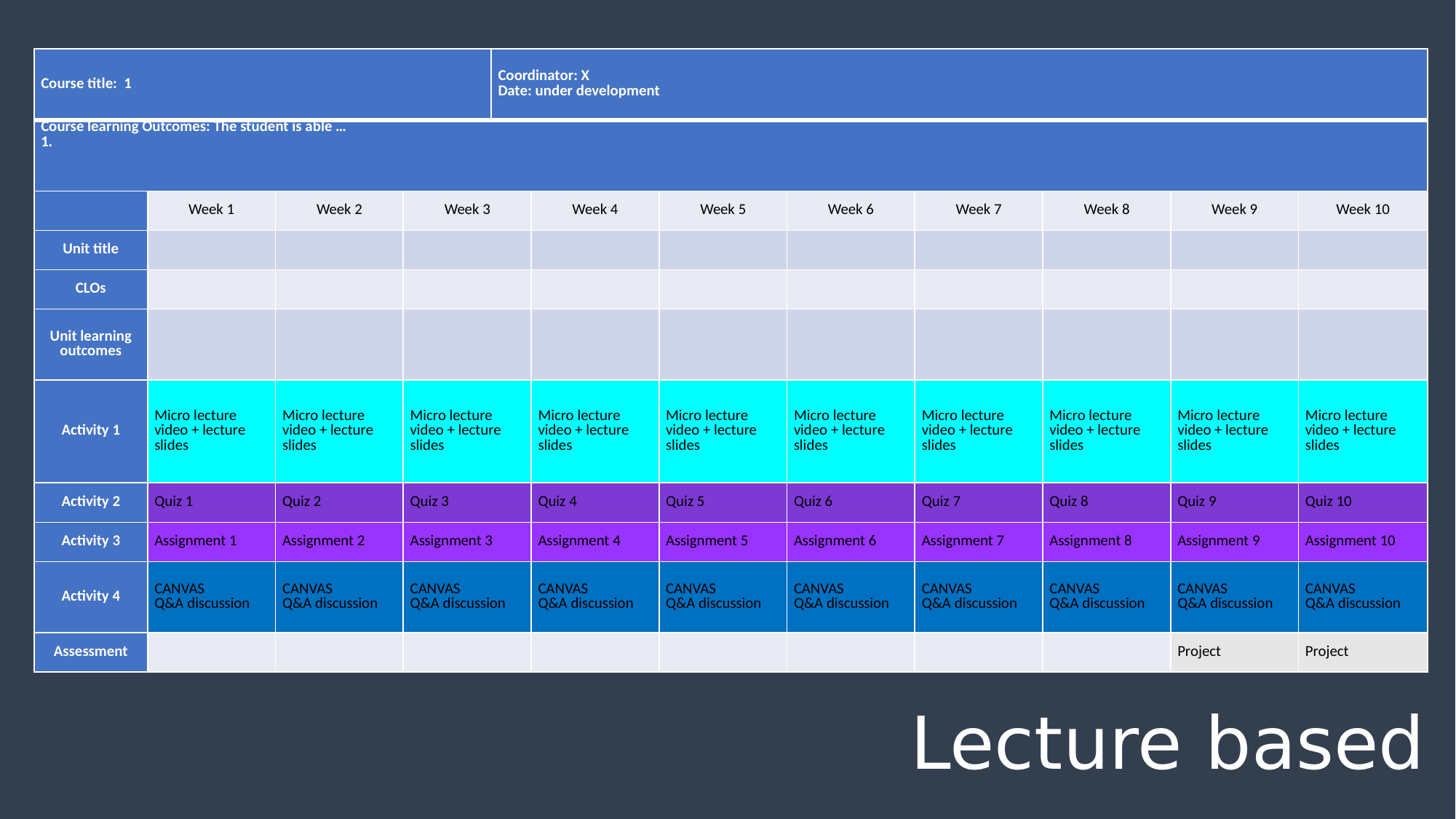

| Course title:  1 |  |  |  | Coordinator: X Date: under development |  |  |  |  |  |  |  |
| --- | --- | --- | --- | --- | --- | --- | --- | --- | --- | --- | --- |
| Course learning Outcomes: The student is able … |  |  |  |  |  |  |  |  |  |  |  |
|  | Week 1 | Week 2 | Week 3 |  | Week 4 | Week 5 | Week 6 | Week 7 | Week 8 | Week 9 | Week 10 |
| Unit title |  |  |  |  |  |  |  |  |  |  |  |
| CLOs |  |  |  |  |  |  |  |  |  |  |  |
| Unit learning outcomes |  |  |  |  |  |  |  |  |  |  |  |
| Activity 1 | Micro lecture video + lecture slides | Micro lecture video + lecture slides | Micro lecture video + lecture slides |  | Micro lecture video + lecture slides | Micro lecture video + lecture slides | Micro lecture video + lecture slides | Micro lecture video + lecture slides | Micro lecture video + lecture slides | Micro lecture video + lecture slides | Micro lecture video + lecture slides |
| Activity 2 | Quiz 1 | Quiz 2 | Quiz 3 |  | Quiz 4 | Quiz 5 | Quiz 6 | Quiz 7 | Quiz 8 | Quiz 9 | Quiz 10 |
| Activity 3 | Assignment 1 | Assignment 2 | Assignment 3 |  | Assignment 4 | Assignment 5 | Assignment 6 | Assignment 7 | Assignment 8 | Assignment 9 | Assignment 10 |
| Activity 4 | CANVAS Q&A discussion | CANVAS Q&A discussion | CANVAS Q&A discussion |  | CANVAS Q&A discussion | CANVAS Q&A discussion | CANVAS Q&A discussion | CANVAS Q&A discussion | CANVAS Q&A discussion | CANVAS Q&A discussion | CANVAS Q&A discussion |
| Assessment |  |  |  |  |  |  |  |  |  | Project | Project |
Lecture based